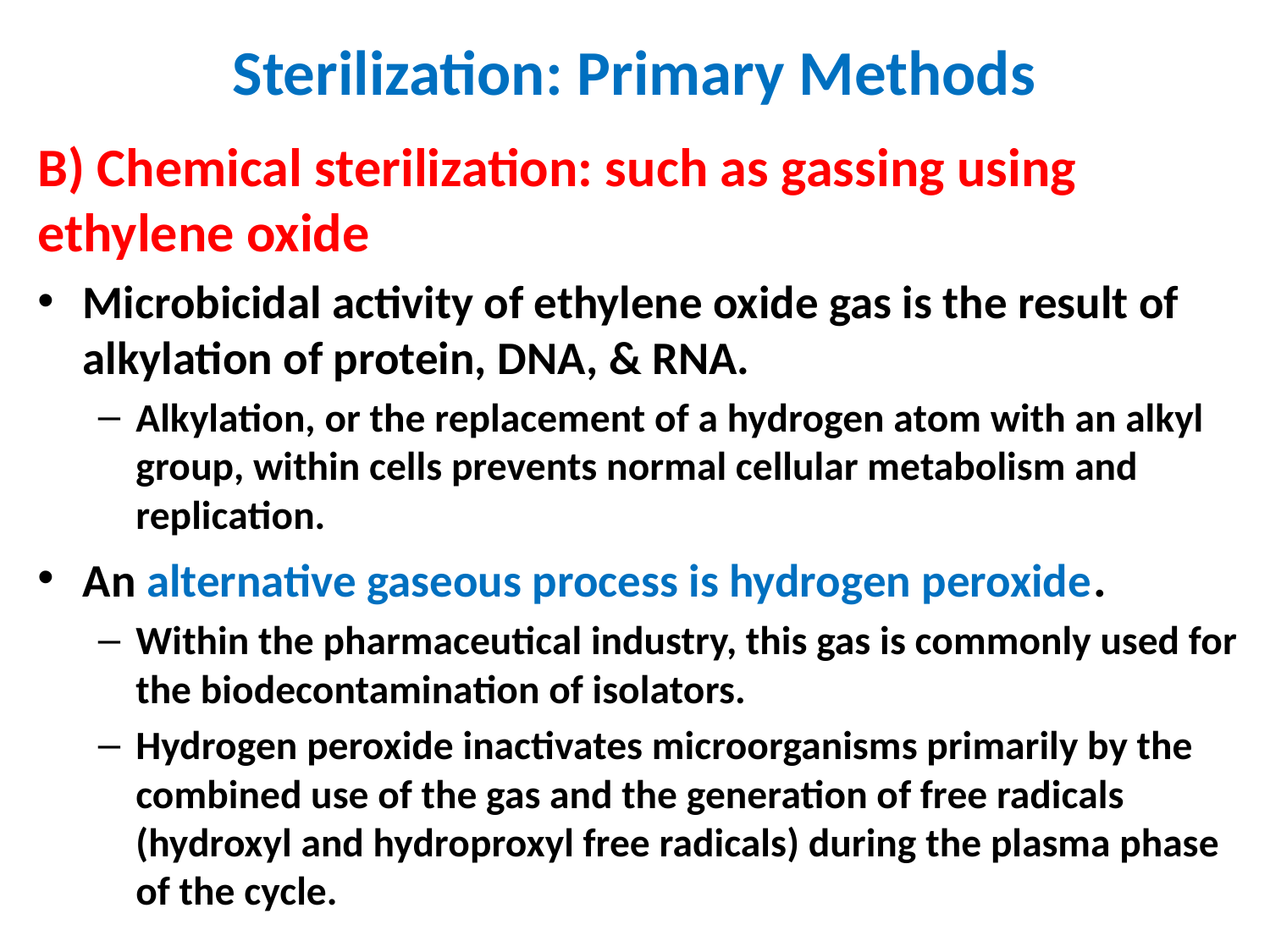

Sterilization: Primary Methods
B) Chemical sterilization: such as gassing using ethylene oxide
Microbicidal activity of ethylene oxide gas is the result of alkylation of protein, DNA, & RNA.
Alkylation, or the replacement of a hydrogen atom with an alkyl group, within cells prevents normal cellular metabolism and replication.
An alternative gaseous process is hydrogen peroxide.
Within the pharmaceutical industry, this gas is commonly used for the biodecontamination of isolators.
Hydrogen peroxide inactivates microorganisms primarily by the combined use of the gas and the generation of free radicals (hydroxyl and hydroproxyl free radicals) during the plasma phase of the cycle.